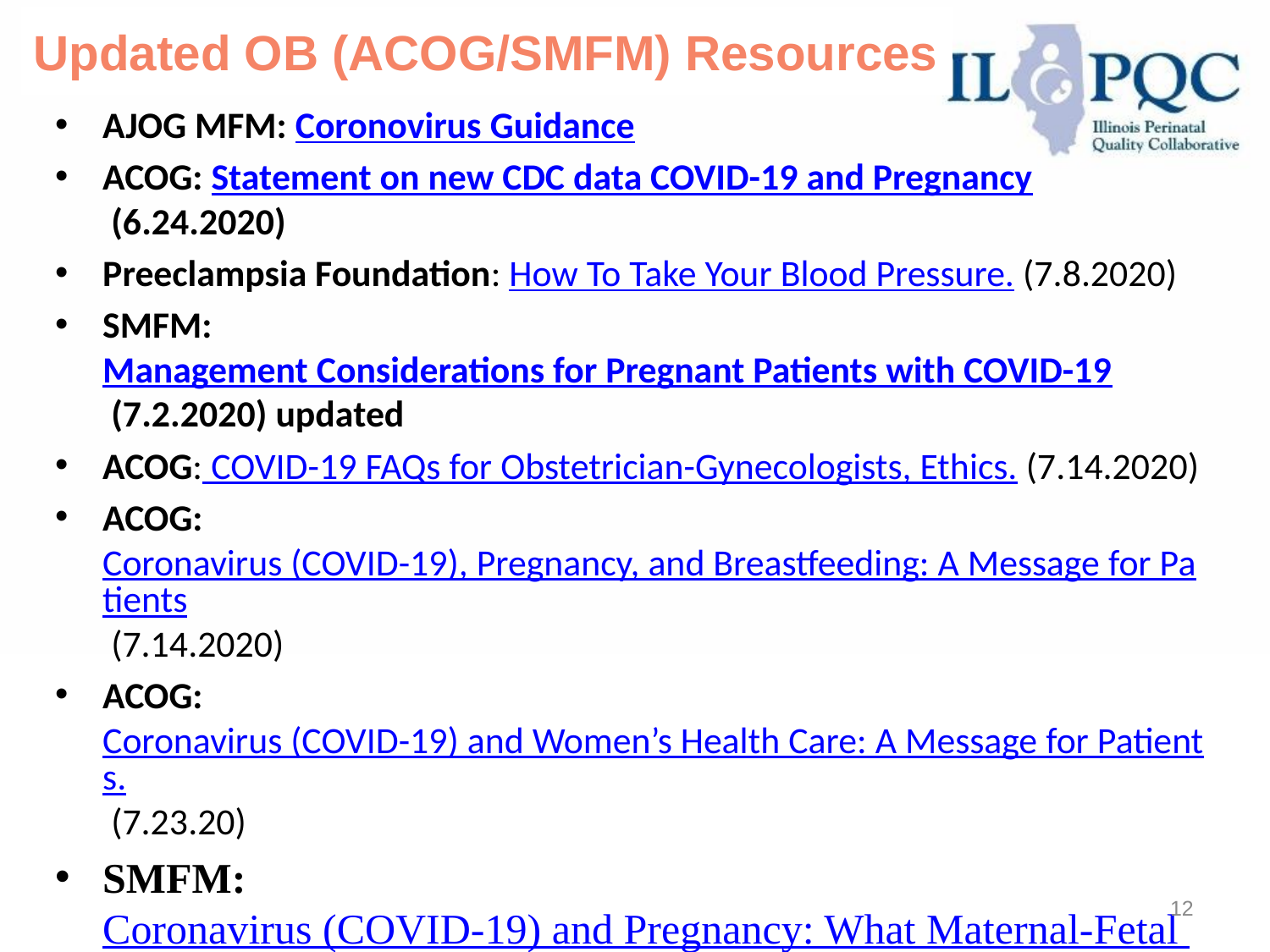

# Updated OB (ACOG/SMFM) Resources
AJOG MFM: Coronovirus Guidance
ACOG: Statement on new CDC data COVID-19 and Pregnancy (6.24.2020)
Preeclampsia Foundation: How To Take Your Blood Pressure. (7.8.2020)
SMFM: Management Considerations for Pregnant Patients with COVID-19 (7.2.2020) updated
ACOG: COVID-19 FAQs for Obstetrician-Gynecologists, Ethics. (7.14.2020)
ACOG: Coronavirus (COVID-19), Pregnancy, and Breastfeeding: A Message for Patients (7.14.2020)
ACOG: Coronavirus (COVID-19) and Women’s Health Care: A Message for Patients. (7.23.20)
SMFM: Coronavirus (COVID-19) and Pregnancy: What Maternal-Fetal MedicineSubspecialists Need to Know (7.23.2020)
ACOG:COVID-19 FAQs for Obstetrician-Gynecologists, Obstetrics (Updated 8.4.2020)​
ACOG: Practice Advisory (Updated 8.12.2020)​

12